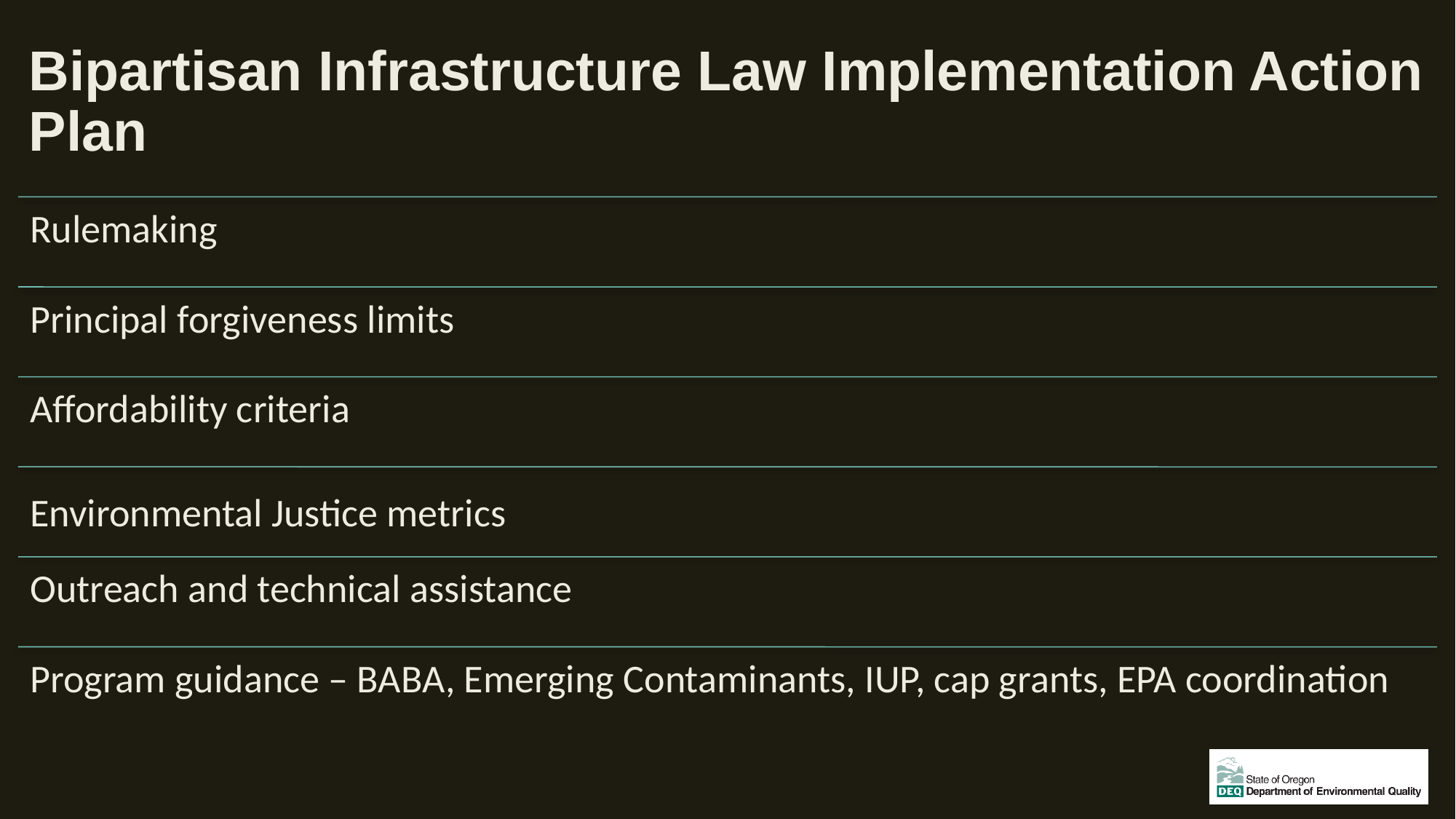

# Bipartisan Infrastructure Law Implementation Action Plan
Rulemaking
Principal forgiveness limits
Affordability criteria
Environmental Justice metrics
Outreach and technical assistance
Program guidance – BABA, Emerging Contaminants, IUP, cap grants, EPA coordination